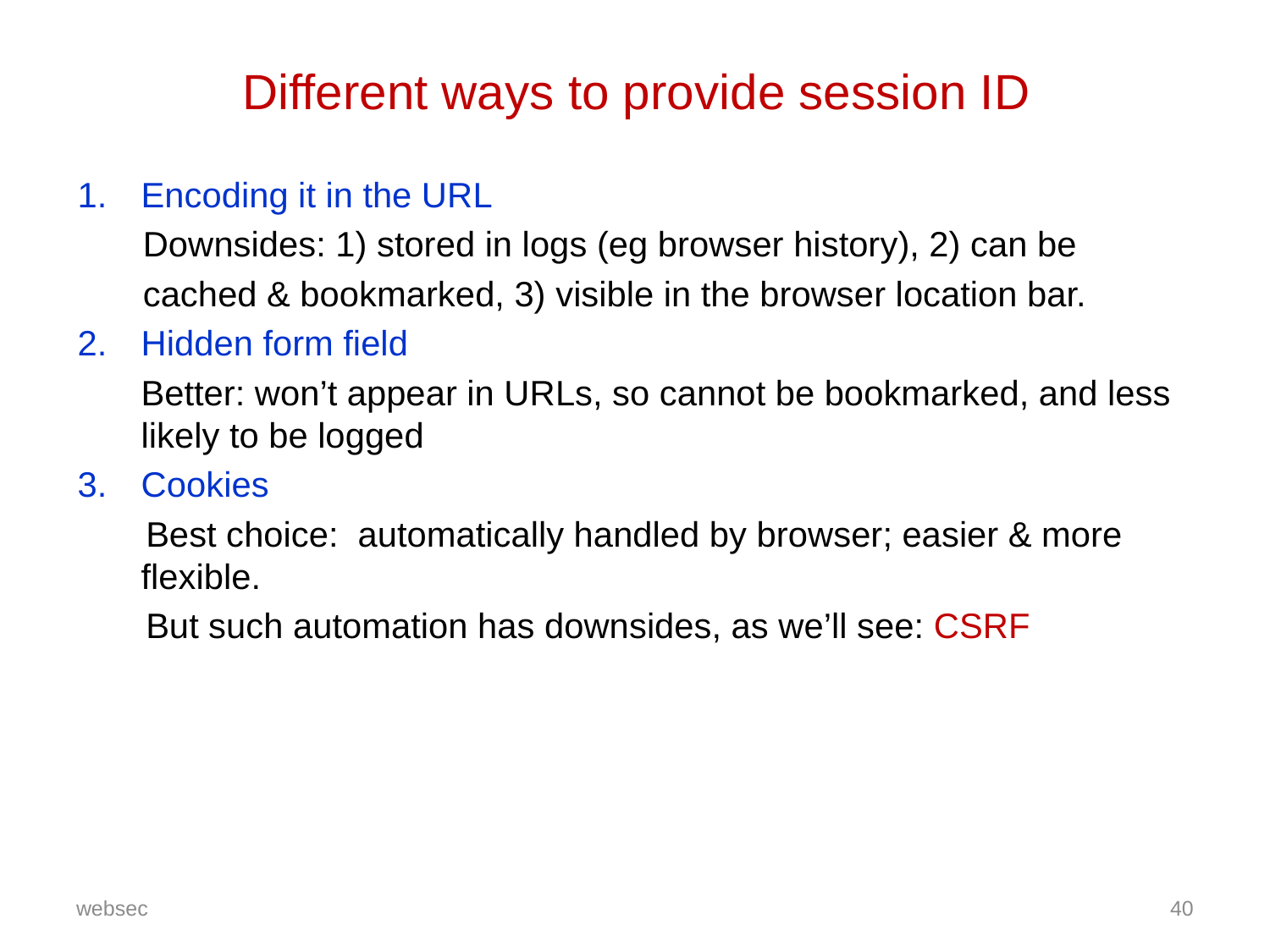

# Different ways to provide session ID
Encoding it in the URL
 Downsides: 1) stored in logs (eg browser history), 2) can be
 cached & bookmarked, 3) visible in the browser location bar.
Hidden form field
Better: won’t appear in URLs, so cannot be bookmarked, and less likely to be logged
Cookies
       Best choice:  automatically handled by browser; easier & more flexible.
       But such automation has downsides, as we’ll see: CSRF

websec
40